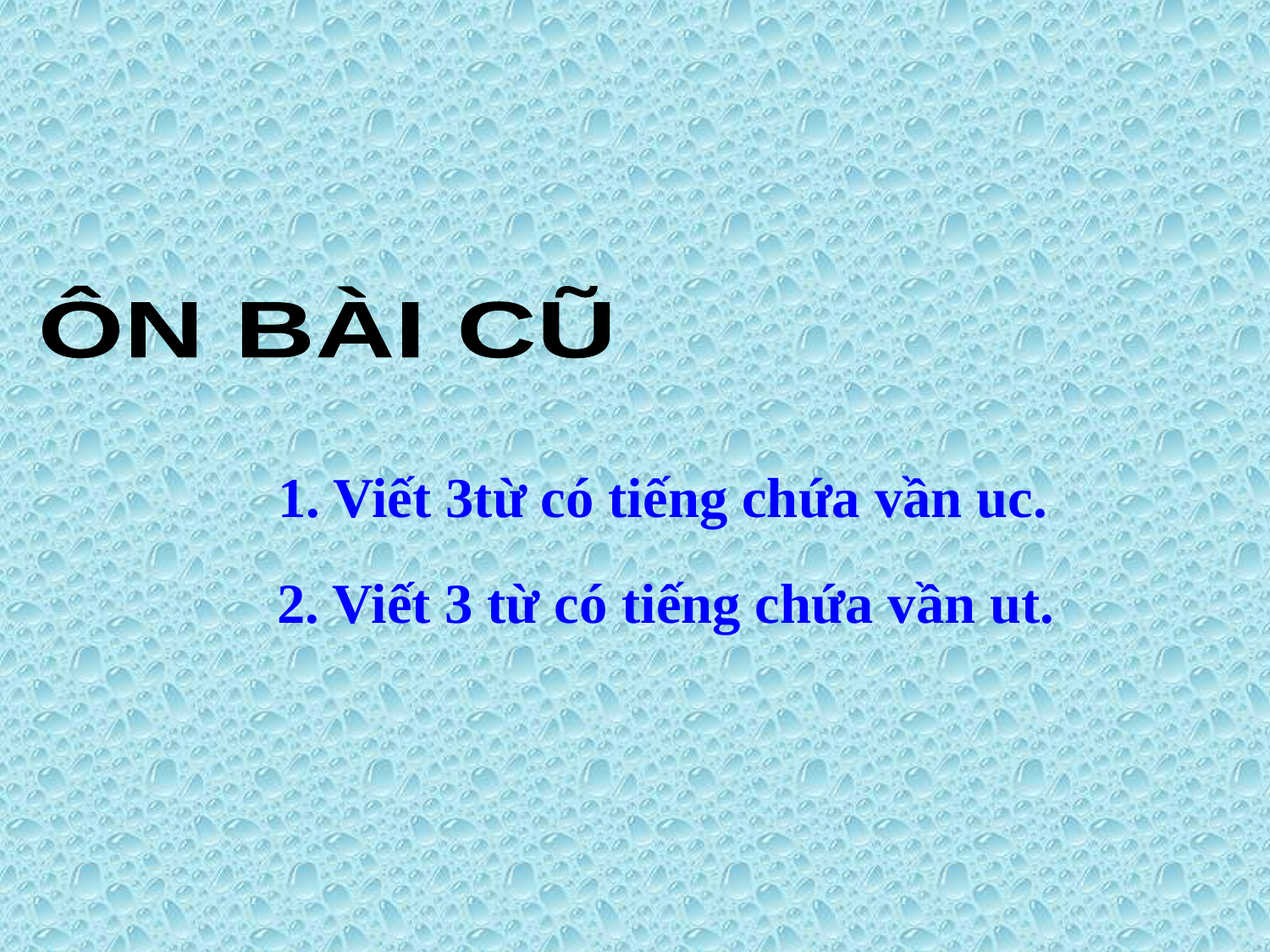

ÔN BÀI CŨ
1. Viết 3từ có tiếng chứa vần uc.
2. Viết 3 từ có tiếng chứa vần ut.